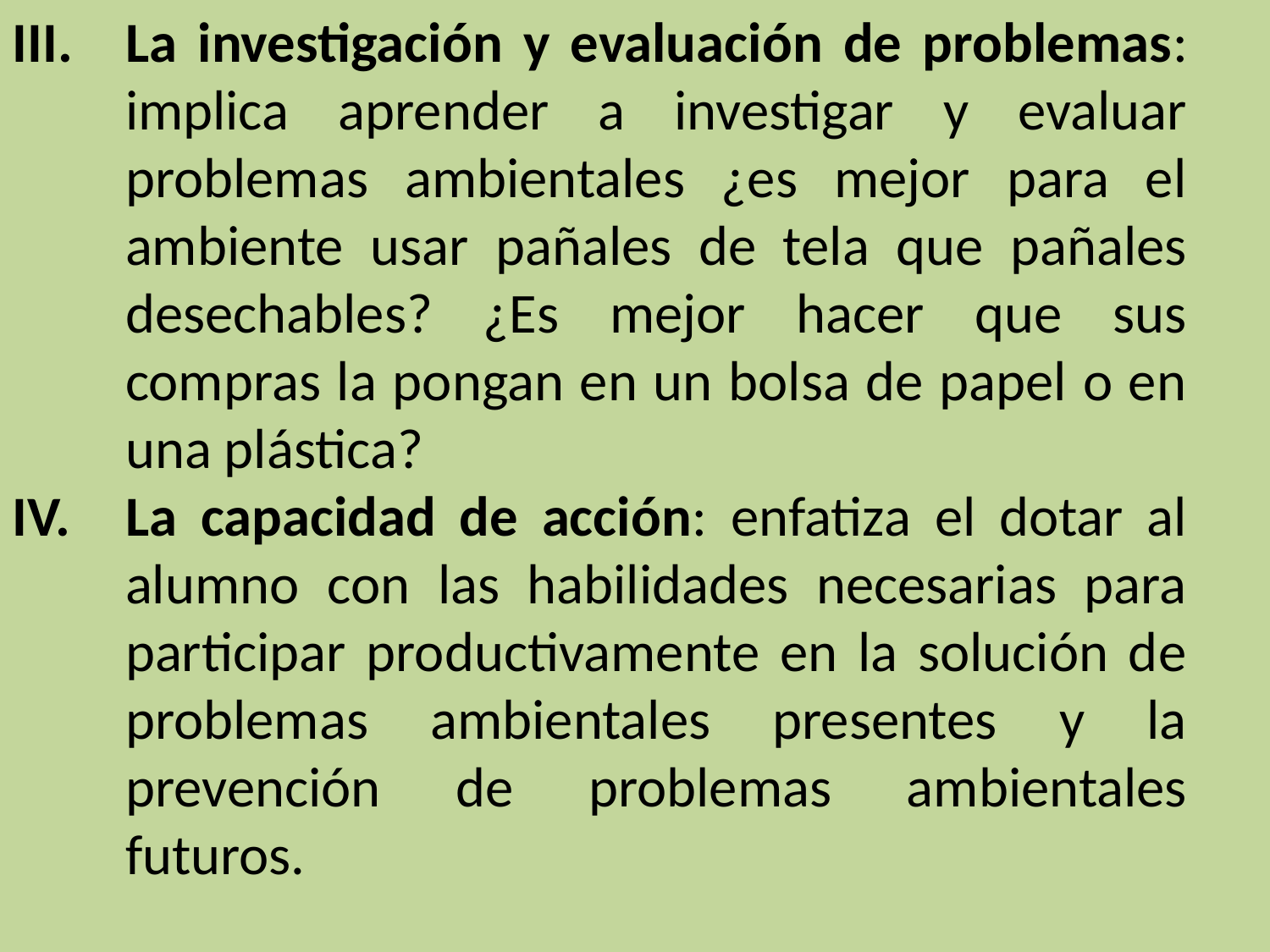

La investigación y evaluación de problemas: implica aprender a investigar y evaluar problemas ambientales ¿es mejor para el ambiente usar pañales de tela que pañales desechables? ¿Es mejor hacer que sus compras la pongan en un bolsa de papel o en una plástica?
La capacidad de acción: enfatiza el dotar al alumno con las habilidades necesarias para participar productivamente en la solución de problemas ambientales presentes y la prevención de problemas ambientales futuros.